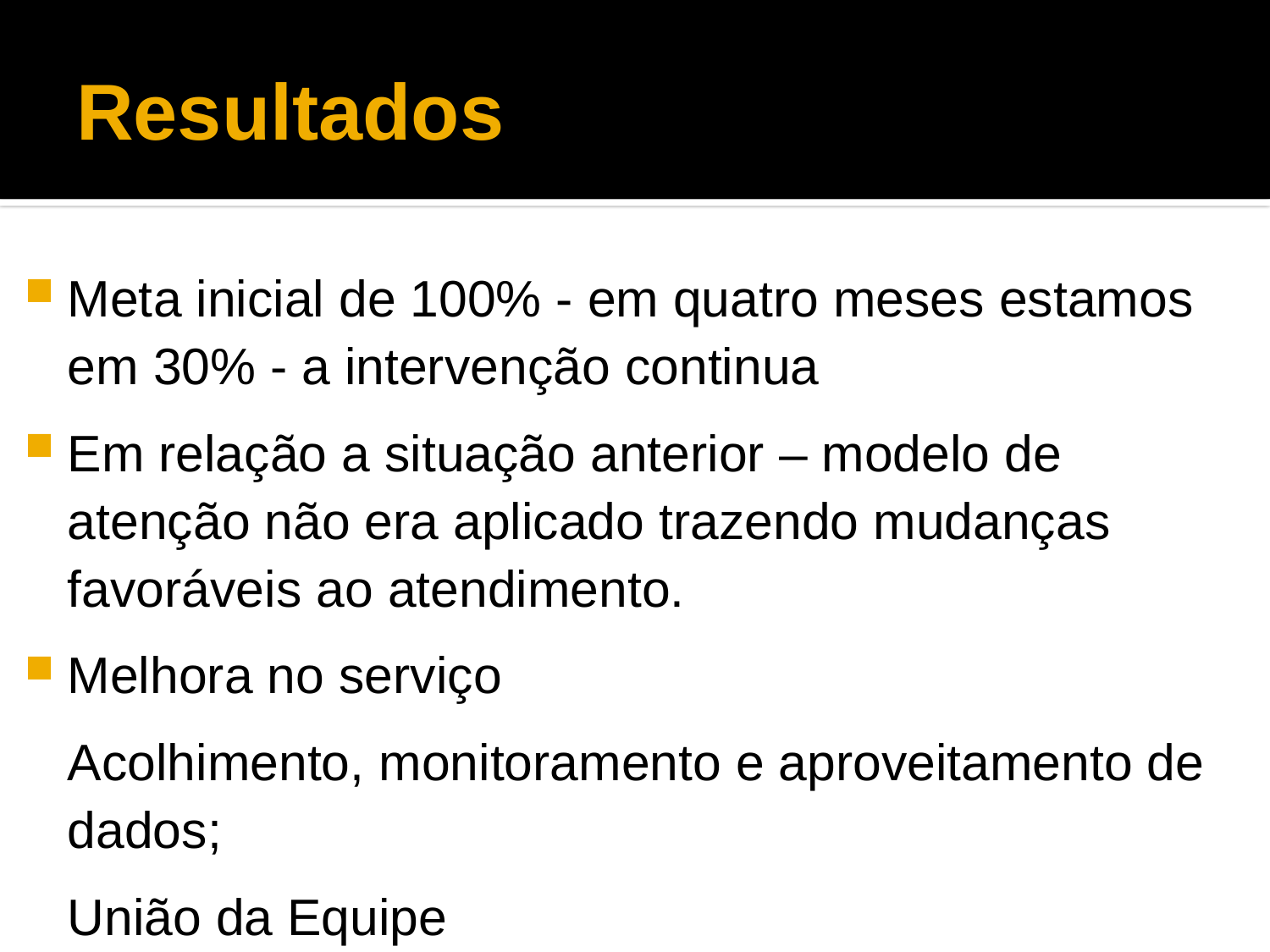

# Resultados
Meta inicial de 100% - em quatro meses estamos em 30% - a intervenção continua
Em relação a situação anterior – modelo de atenção não era aplicado trazendo mudanças favoráveis ao atendimento.
Melhora no serviço
	Acolhimento, monitoramento e aproveitamento de dados;
	União da Equipe